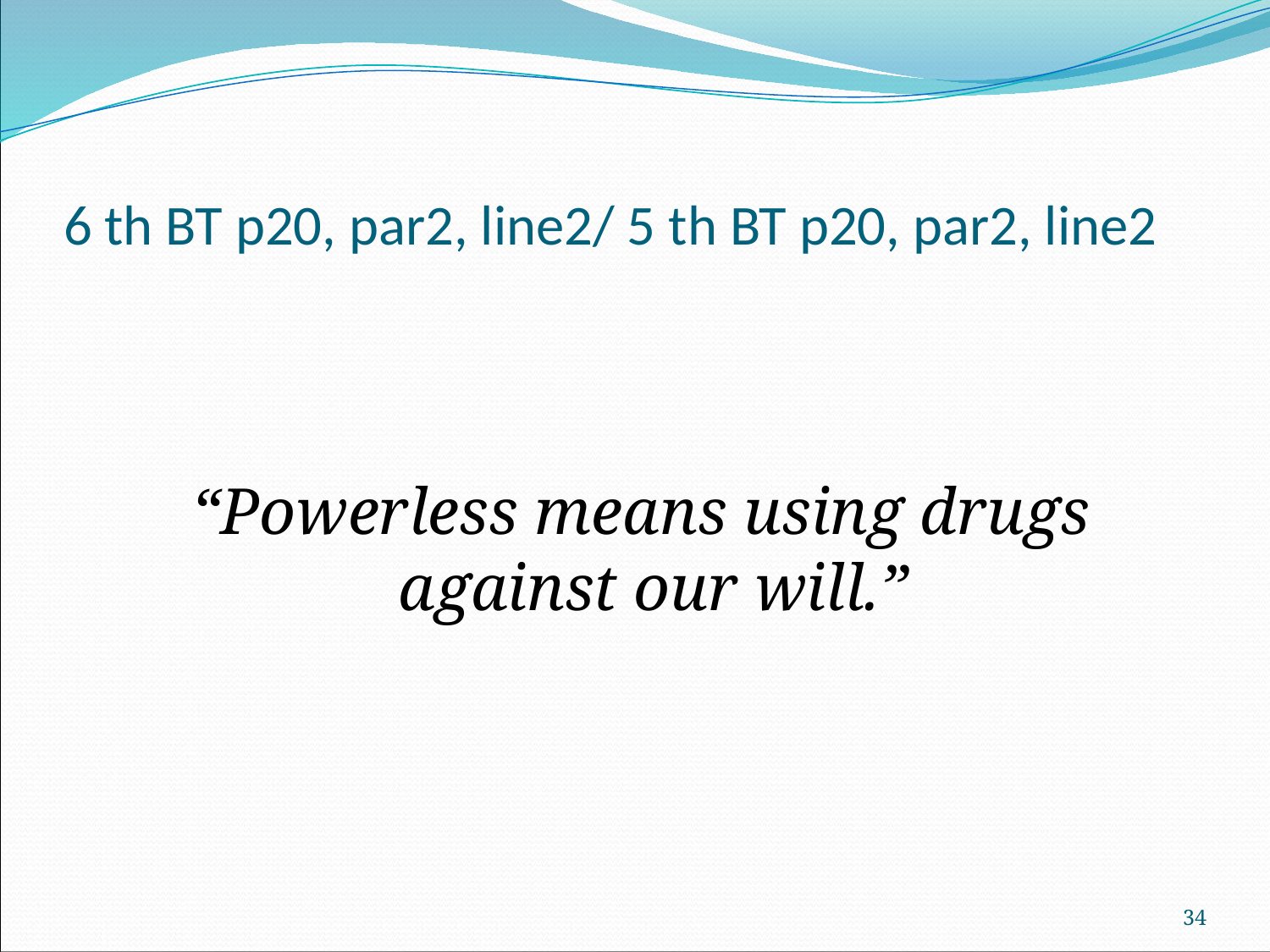

# 6 th BT p20, par2, line2/ 5 th BT p20, par2, line2

 “Powerless means using drugs against our will.”
34